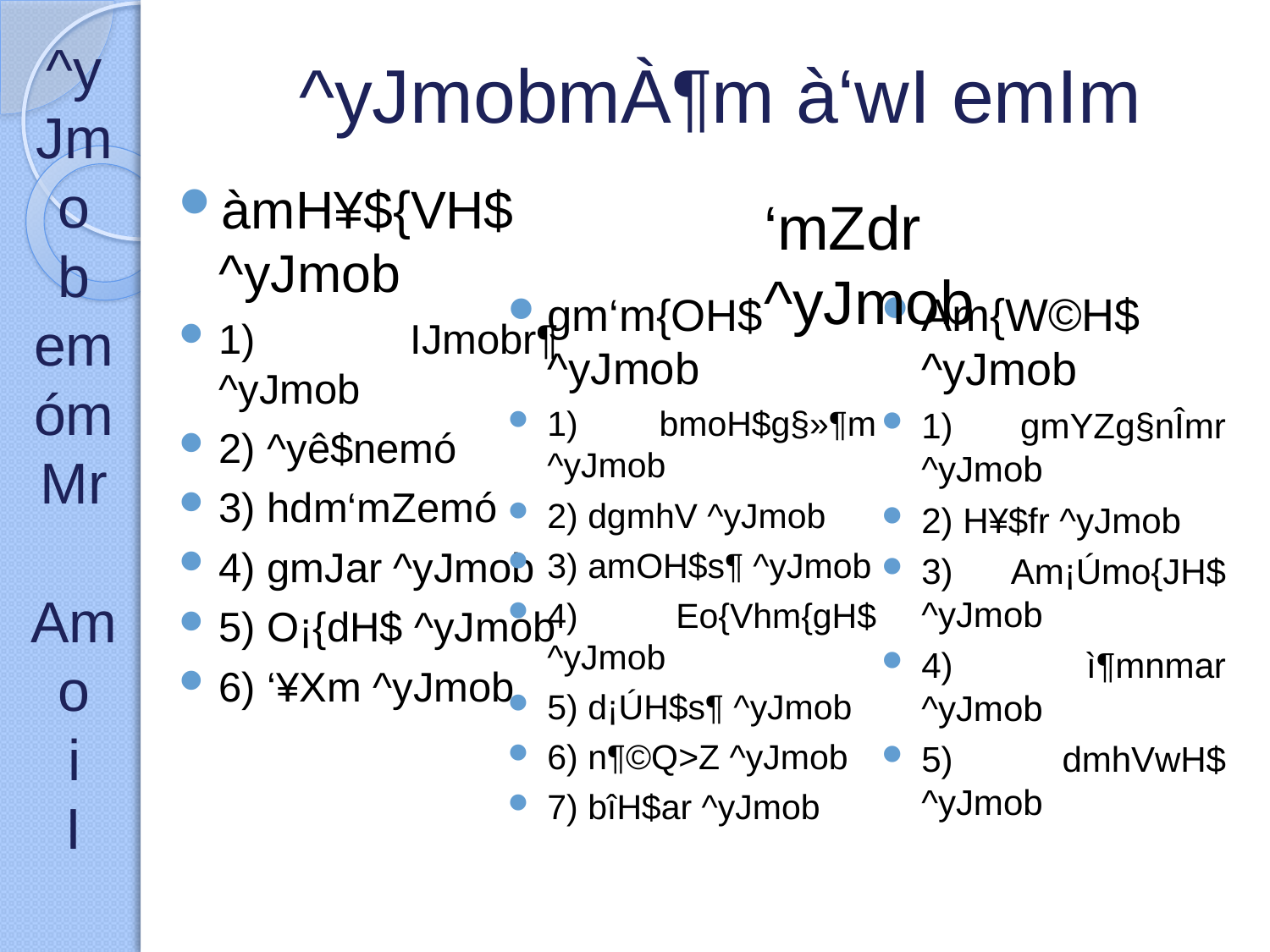

^y
Jmo
b
em
óm
Mr

Amo
i
I
# ^yJmobmÀ¶m à‘wI emIm
àmH¥${VH$ ^yJmob
1) IJmobr¶ ^yJmob
2) ^yê$nemó
3) hdm‘mZemó
4) gmJar ^yJmob
5) O¡{dH$ ^yJmob
6) ‘¥Xm ^yJmob
‘mZdr ^yJmob
Am{W©H$ ^yJmob
1) gmYZg§nÎmr ^yJmob
2) H¥$fr ^yJmob
3) Am¡Úmo{JH$ ^yJmob
4) ì¶mnmar ^yJmob
5) dmhVwH$ ^yJmob
gm‘m{OH$ ^yJmob
1) bmoH$g§»¶m ^yJmob
2) dgmhV ^yJmob
3) amOH$s¶ ^yJmob
4) Eo{Vhm{gH$ ^yJmob
5) d¡ÚH$s¶ ^yJmob
6) n¶©Q>Z ^yJmob
7) bîH$ar ^yJmob